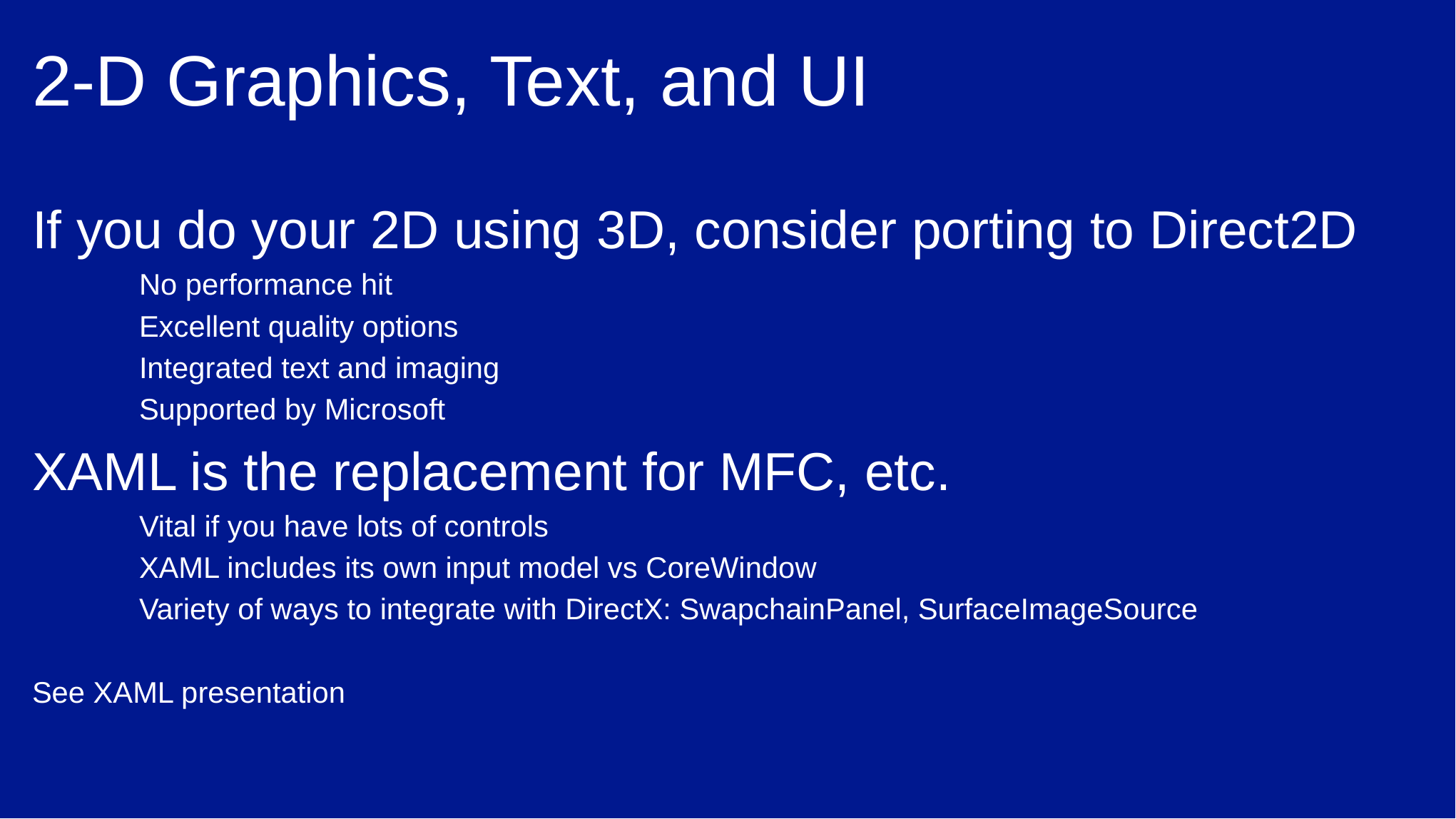

# 2-D Graphics, Text, and UI
If you do your 2D using 3D, consider porting to Direct2D
    	No performance hit
    	Excellent quality options
    	Integrated text and imaging
    	Supported by Microsoft
XAML is the replacement for MFC, etc.
	Vital if you have lots of controls
	XAML includes its own input model vs CoreWindow
	Variety of ways to integrate with DirectX: SwapchainPanel, SurfaceImageSource

See XAML presentation